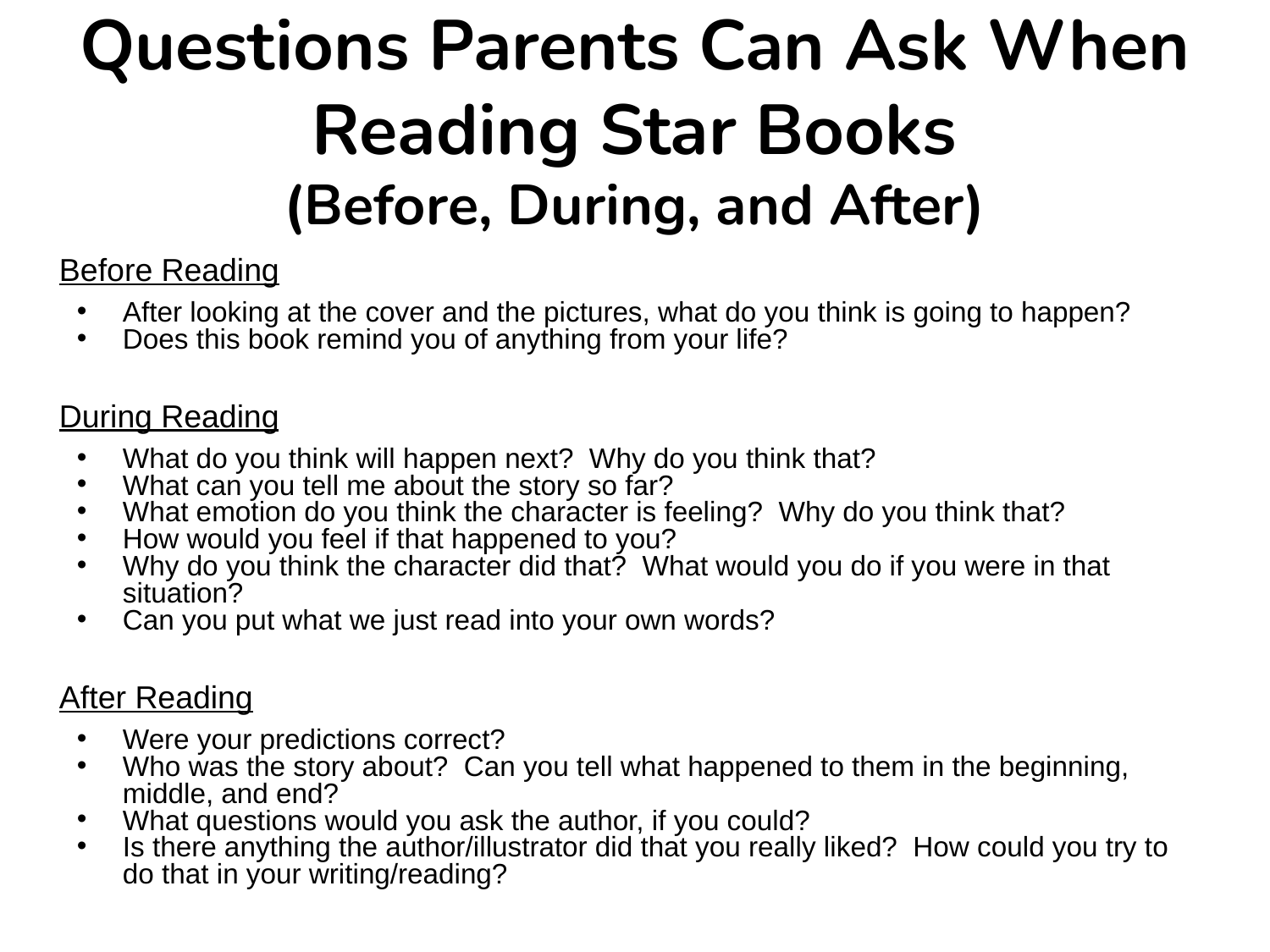

Questions Parents Can Ask When Reading Star Books
(Before, During, and After)
Before Reading
After looking at the cover and the pictures, what do you think is going to happen?
Does this book remind you of anything from your life?

During Reading
What do you think will happen next?  Why do you think that?
What can you tell me about the story so far?
What emotion do you think the character is feeling?  Why do you think that?
How would you feel if that happened to you?
Why do you think the character did that?  What would you do if you were in that situation?
Can you put what we just read into your own words?

After Reading
Were your predictions correct?
Who was the story about?  Can you tell what happened to them in the beginning, middle, and end?
What questions would you ask the author, if you could?
Is there anything the author/illustrator did that you really liked?  How could you try to do that in your writing/reading?